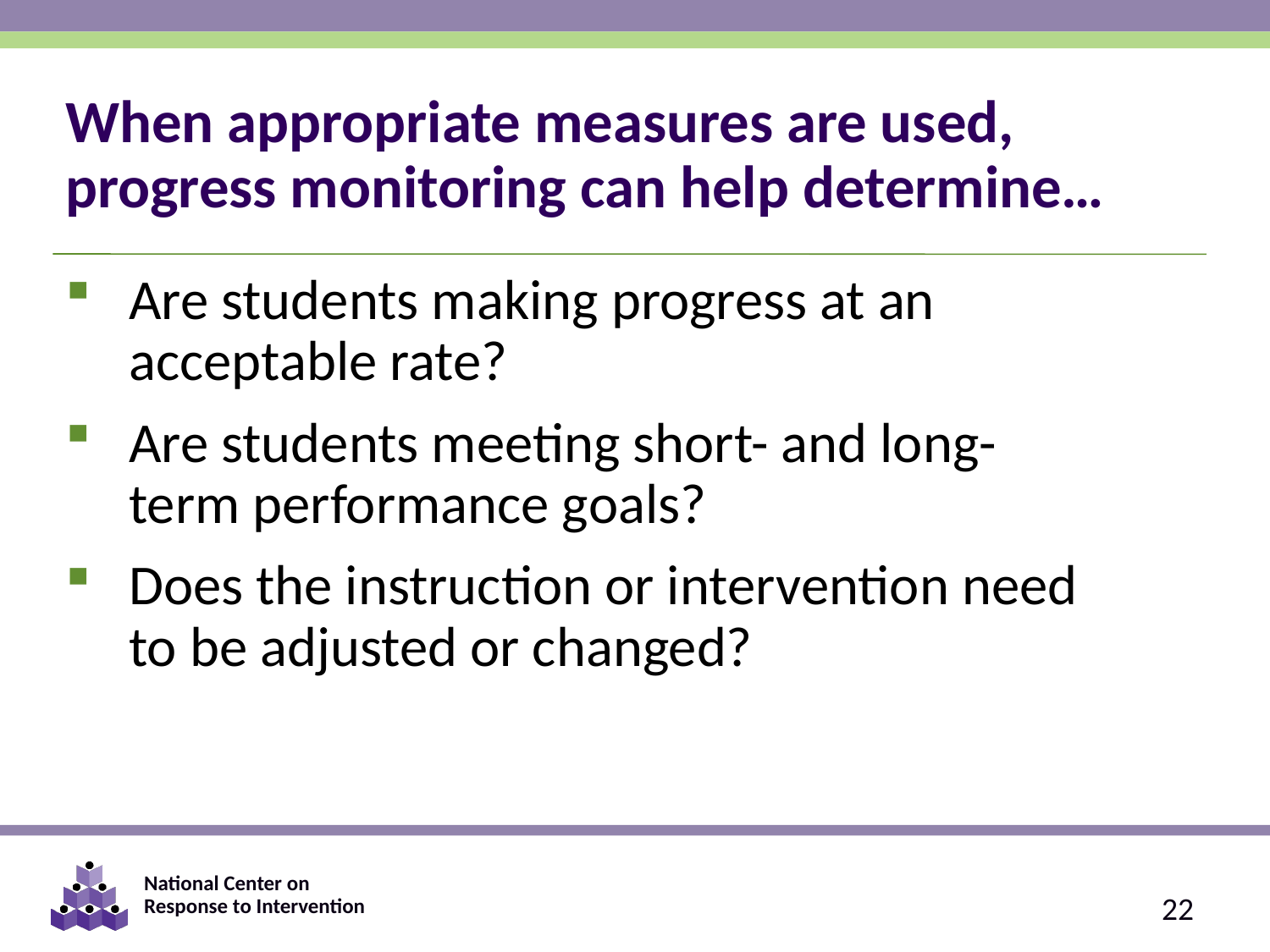

# When appropriate measures are used, progress monitoring can help determine…
Are students making progress at an acceptable rate?
Are students meeting short- and long-term performance goals?
Does the instruction or intervention need to be adjusted or changed?
22